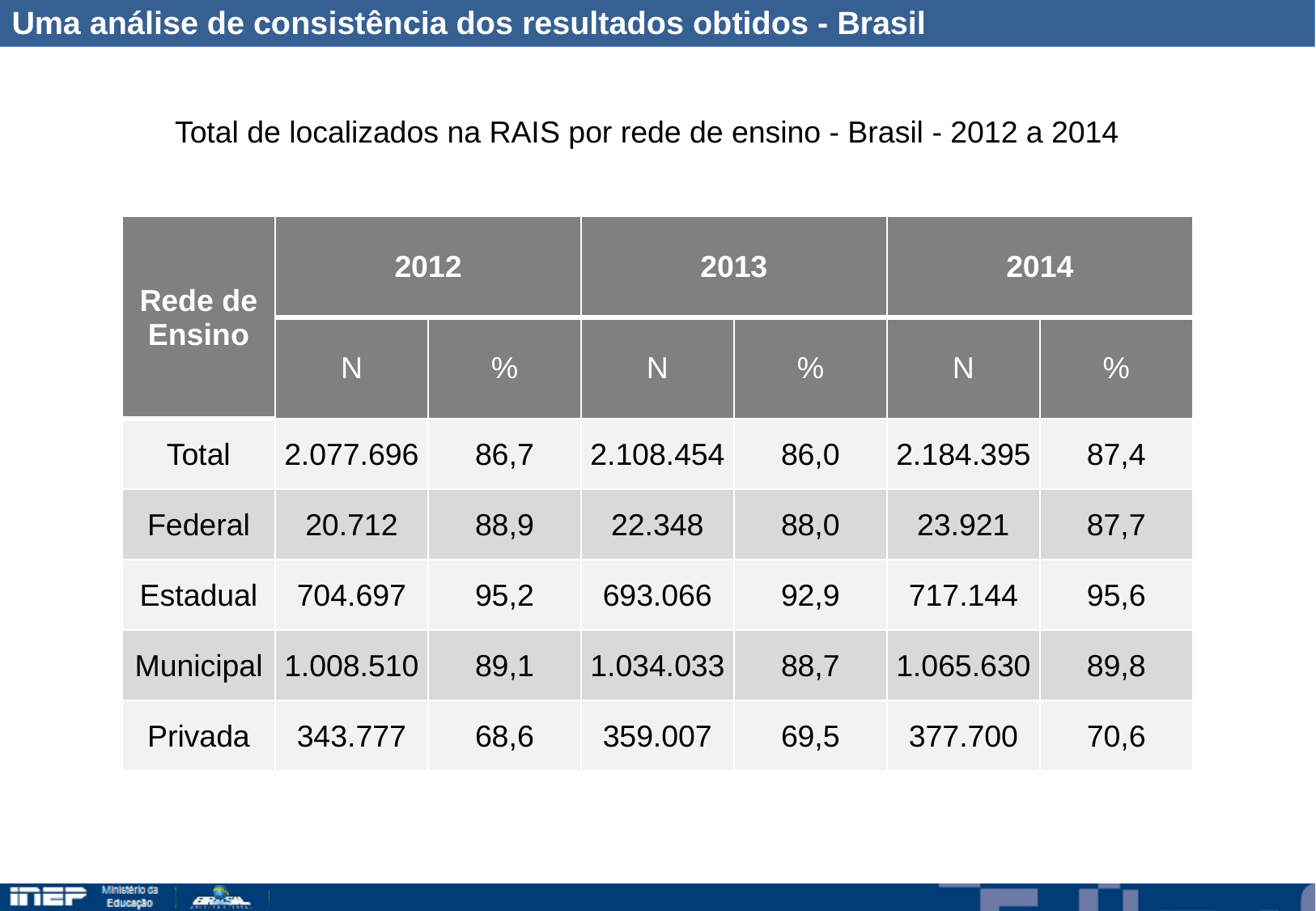

Uma análise de consistência dos resultados obtidos - Brasil
Total de localizados na RAIS por rede de ensino - Brasil - 2012 a 2014
| Rede de Ensino | 2012 |  | 2013 |  | 2014 |  |
| --- | --- | --- | --- | --- | --- | --- |
|  | N | % | N | % | N | % |
| Total | 2.077.696 | 86,7 | 2.108.454 | 86,0 | 2.184.395 | 87,4 |
| Federal | 20.712 | 88,9 | 22.348 | 88,0 | 23.921 | 87,7 |
| Estadual | 704.697 | 95,2 | 693.066 | 92,9 | 717.144 | 95,6 |
| Municipal | 1.008.510 | 89,1 | 1.034.033 | 88,7 | 1.065.630 | 89,8 |
| Privada | 343.777 | 68,6 | 359.007 | 69,5 | 377.700 | 70,6 |